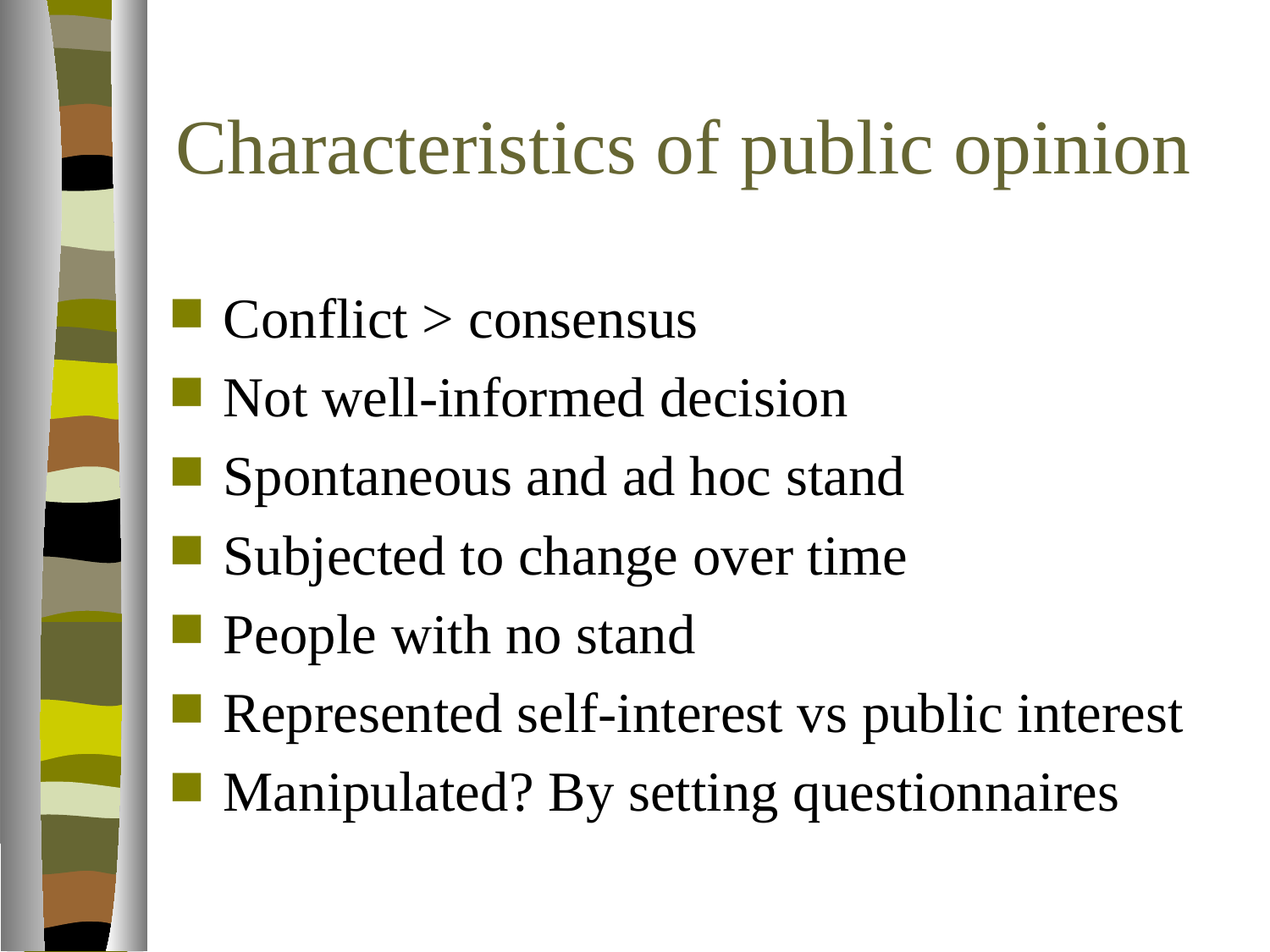

# Characteristics of public opinion
Conflict > consensus
Not well-informed decision
Spontaneous and ad hoc stand
Subjected to change over time
People with no stand
Represented self-interest vs public interest
Manipulated? By setting questionnaires